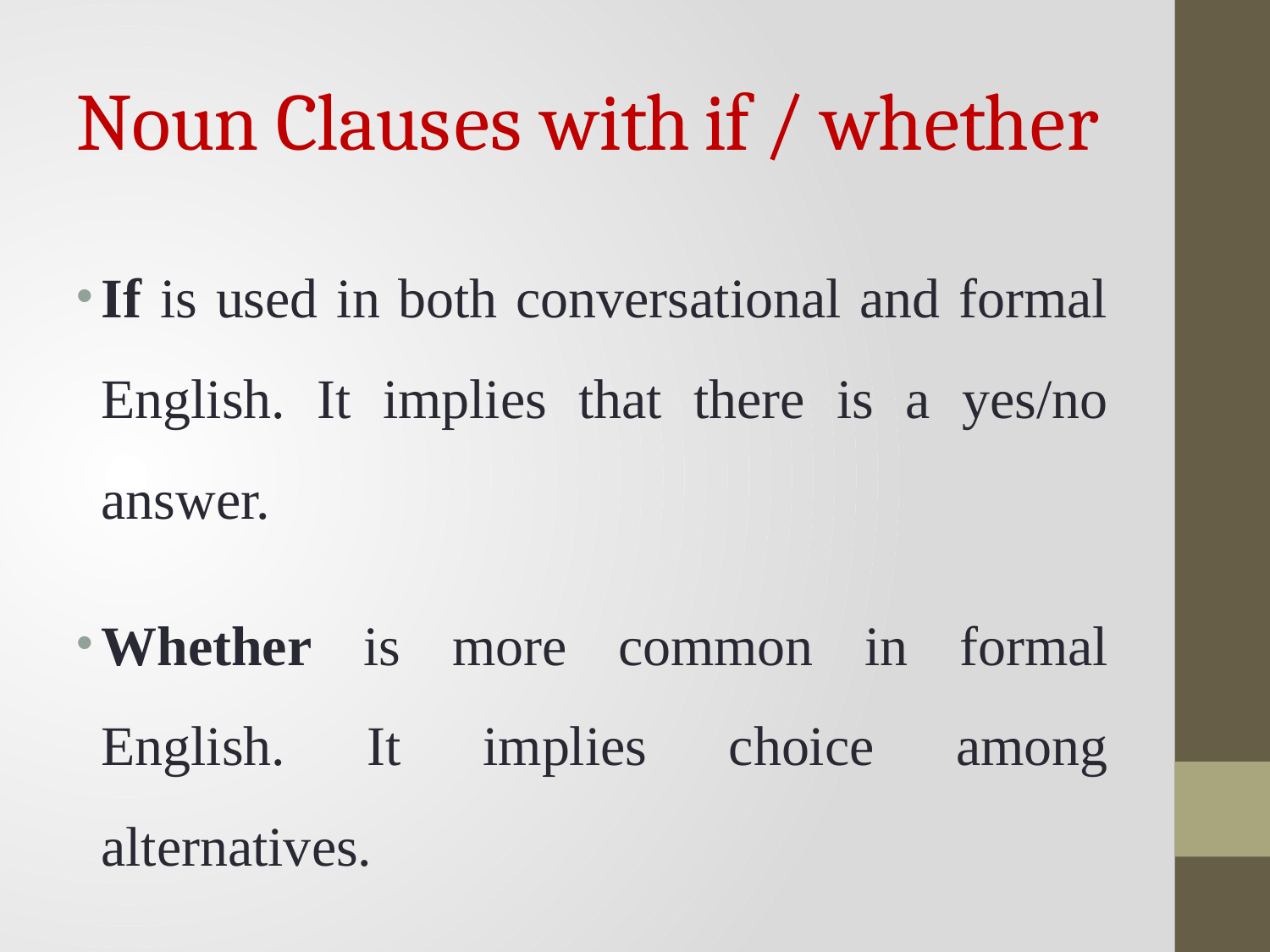

# Noun Clauses with if / whether
If is used in both conversational and formal English. It implies that there is a yes/no answer.

Whether is more common in formal English. It implies choice among alternatives.